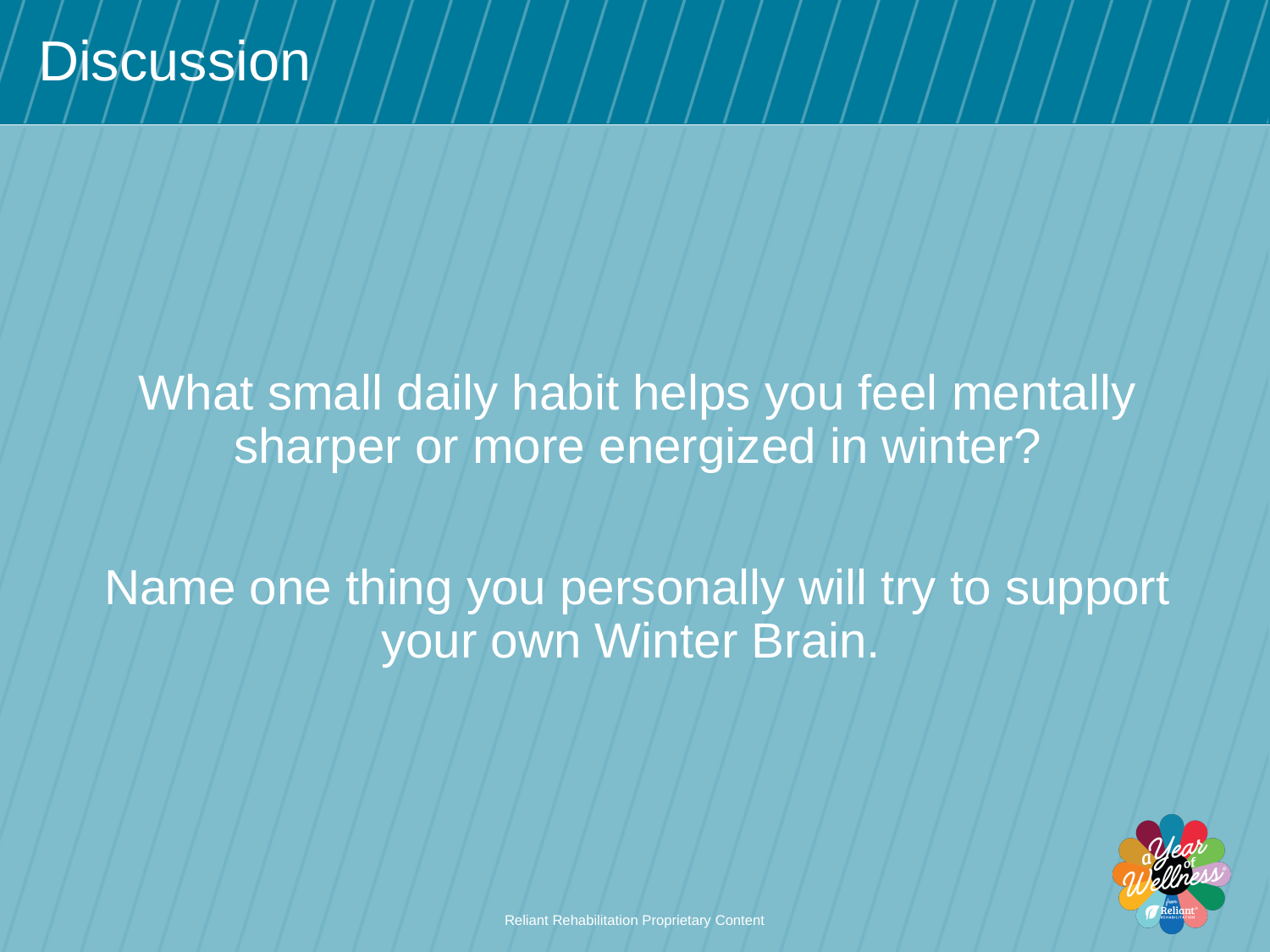

# Discussion
What small daily habit helps you feel mentally sharper or more energized in winter?

Name one thing you personally will try to support your own Winter Brain.